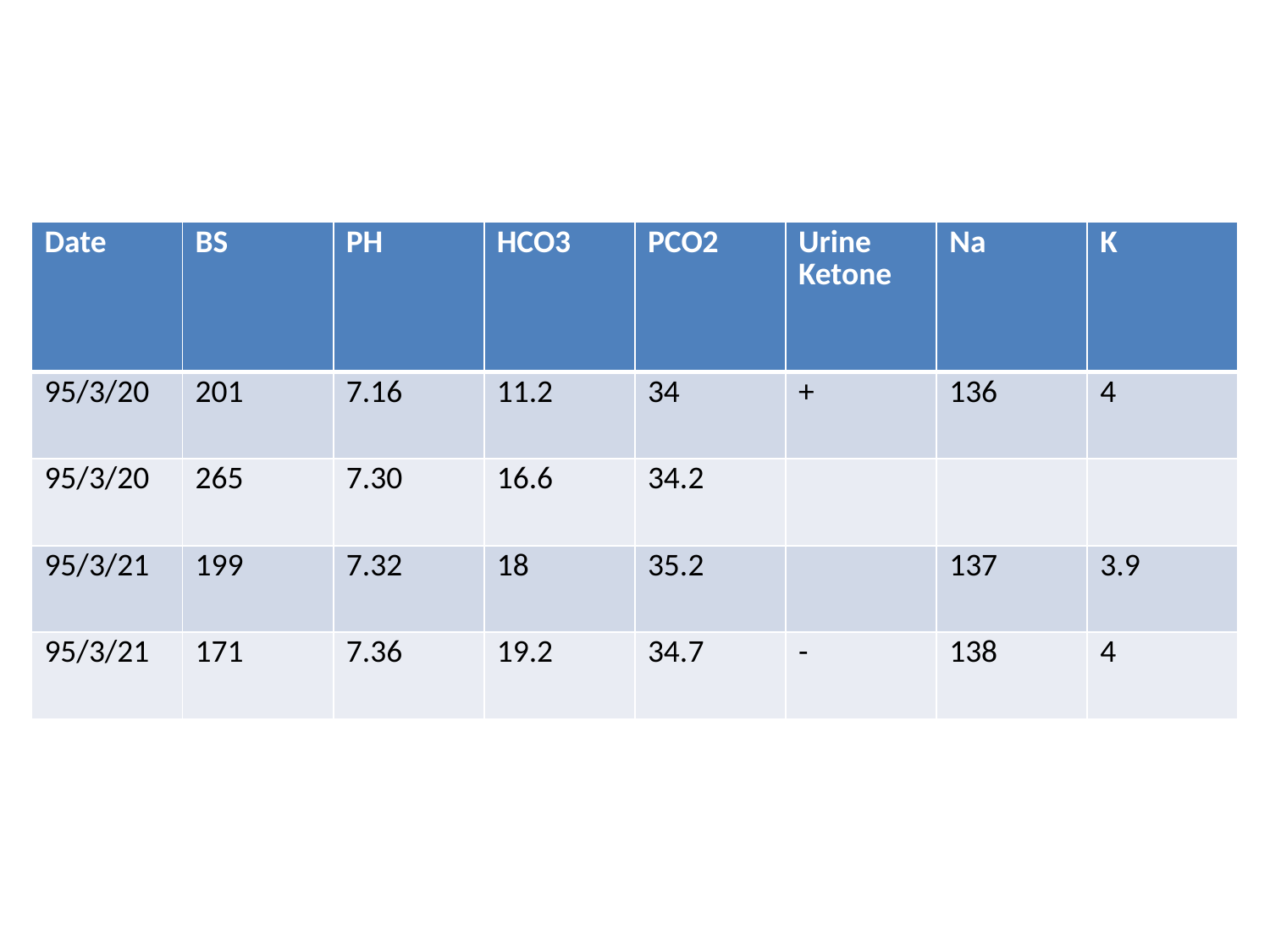

#
| Date | BS | PH | HCO3 | PCO2 | Urine Ketone | Na | K |
| --- | --- | --- | --- | --- | --- | --- | --- |
| 95/3/20 | 201 | 7.16 | 11.2 | 34 | + | 136 | 4 |
| 95/3/20 | 265 | 7.30 | 16.6 | 34.2 |  |  |  |
| 95/3/21 | 199 | 7.32 | 18 | 35.2 |  | 137 | 3.9 |
| 95/3/21 | 171 | 7.36 | 19.2 | 34.7 | - | 138 | 4 |